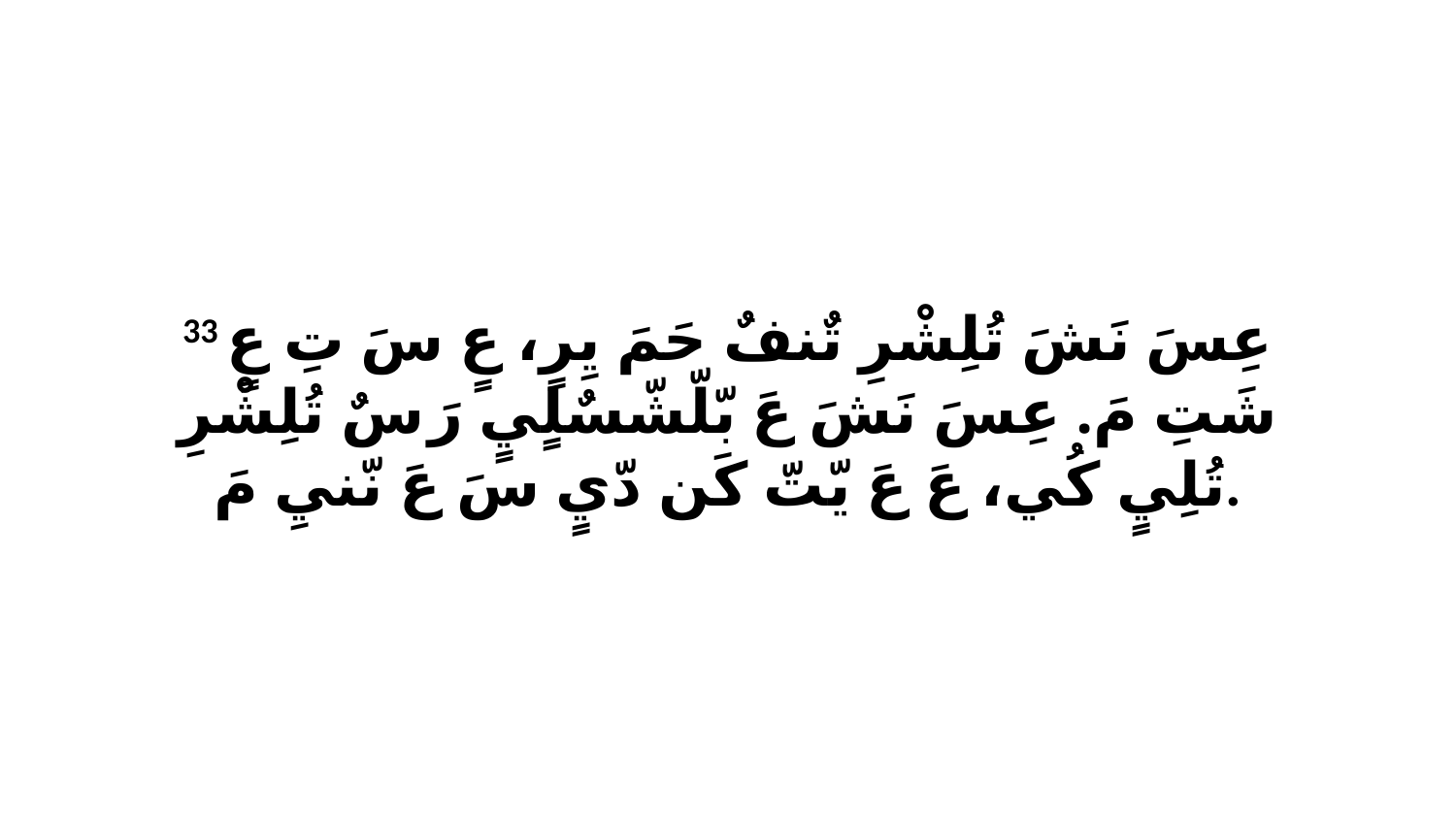

33 عِسَ نَشَ تُلِشْرِ تٌنفٌ حَمَ يِرٍ، عٍ سَ تِ عٍ شَتِ مَ. عِسَ نَشَ عَ بّلّشّسٌلٍيٍ رَ سٌ تُلِشْرِ تُلِيٍ كُي، عَ عَ يّتّ كَن دّيٍ سَ عَ نّنيِ مَ.